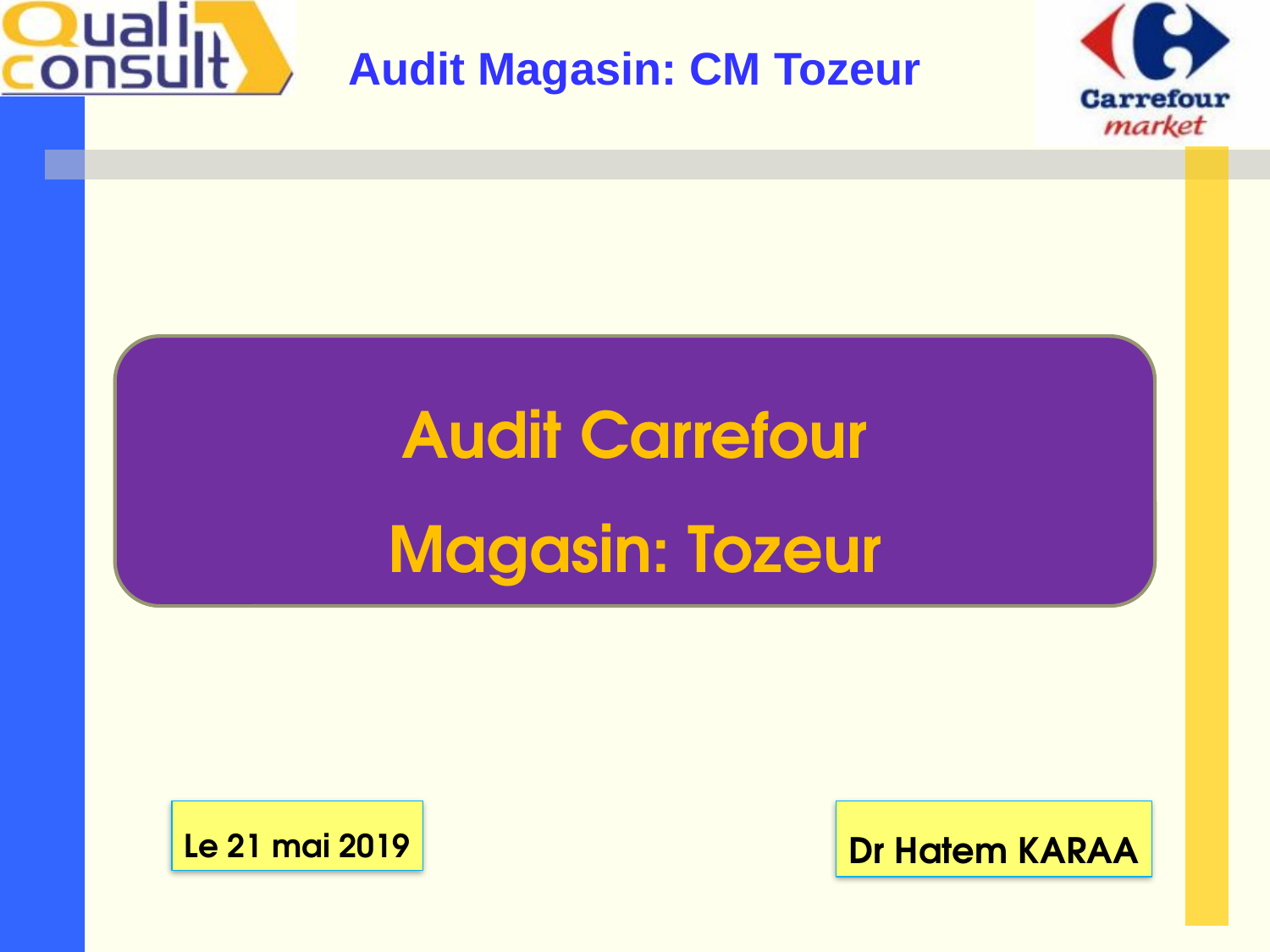

Audit Carrefour
Magasin: Tozeur
Le 21 mai 2019
Dr Hatem KARAA